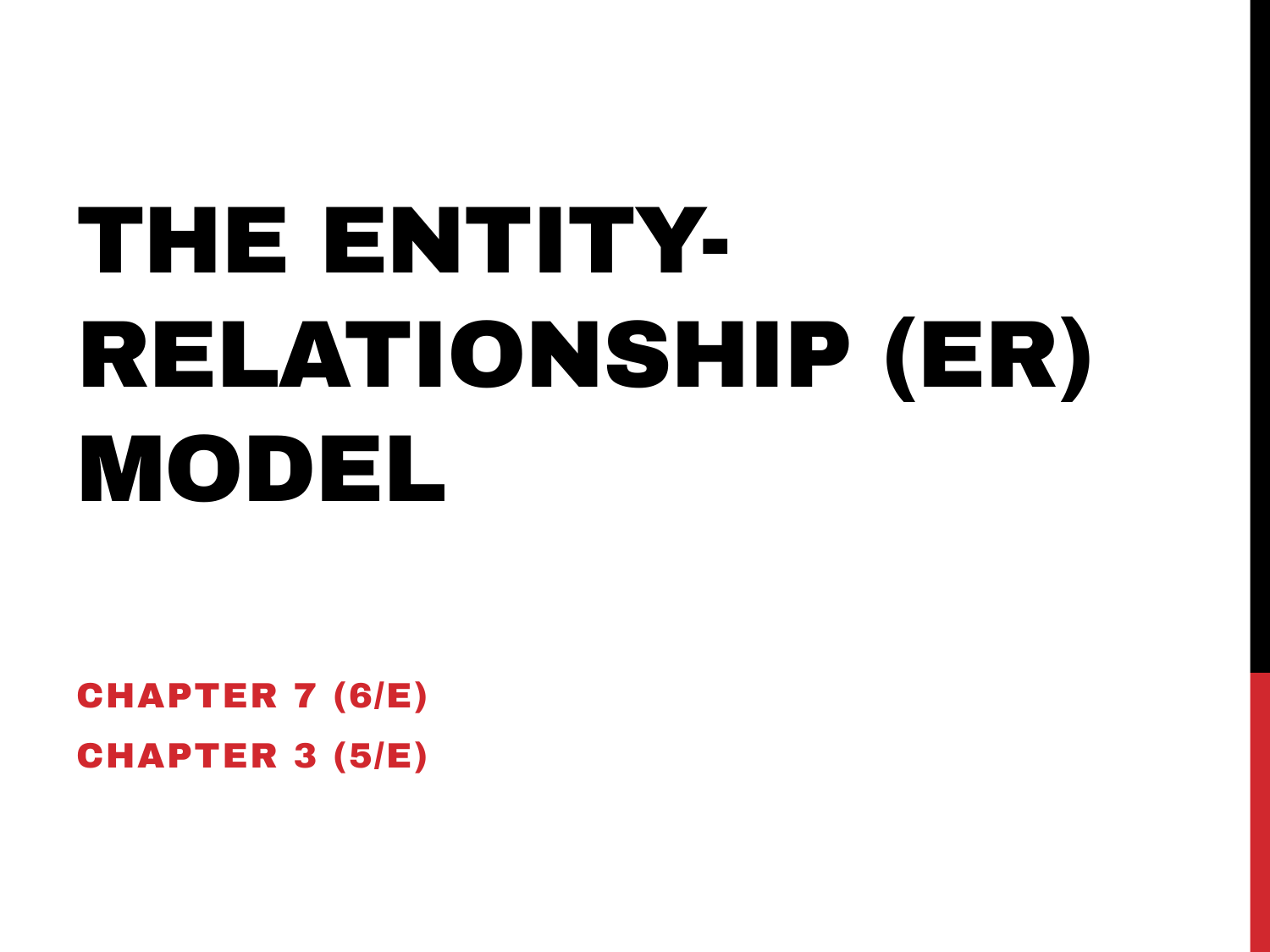

# the Entity-Relationship (ER) Model
Chapter 7 (6/E)
Chapter 3 (5/E)